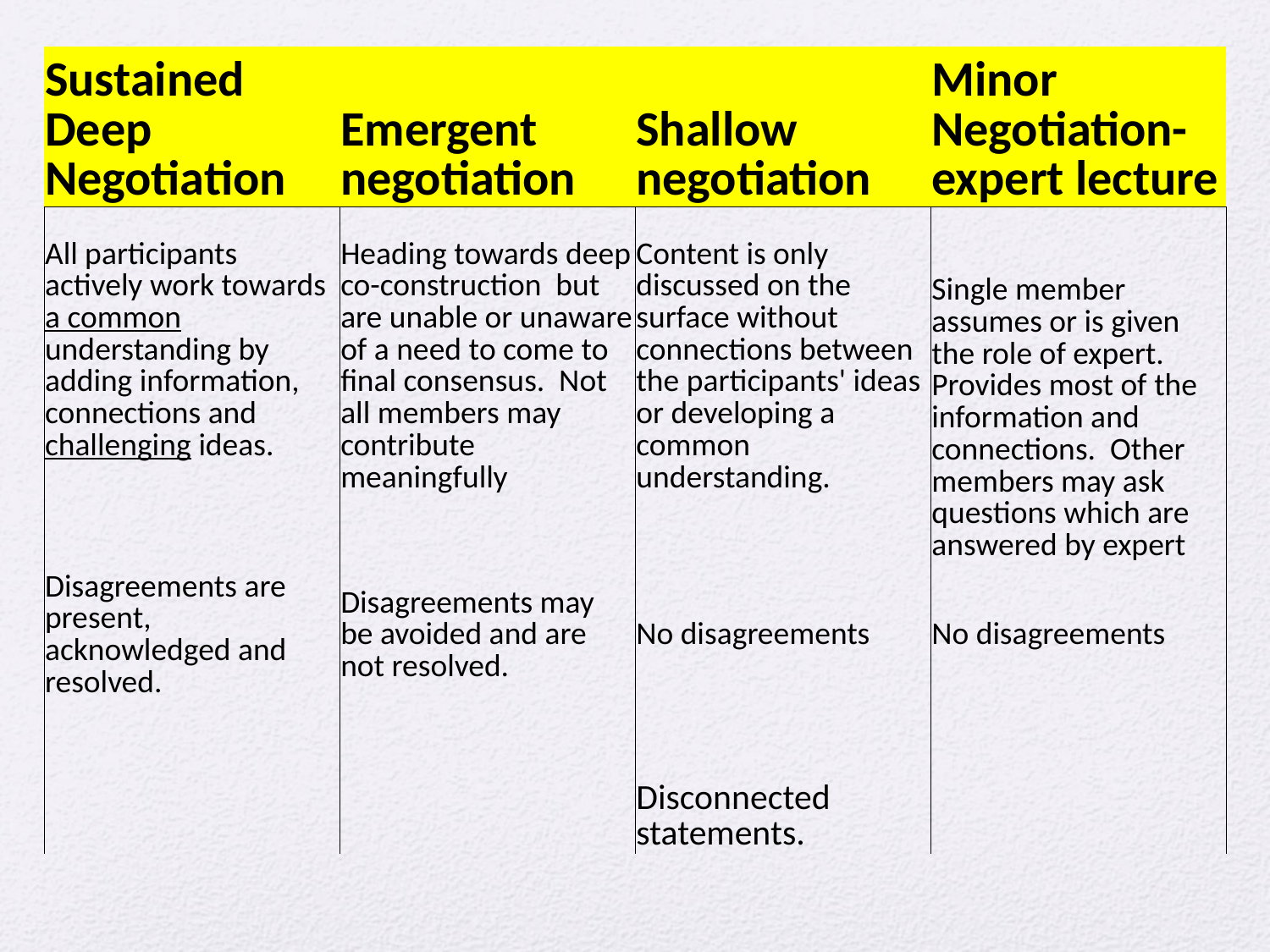

| Sustained Deep Negotiation | Emergent negotiation | Shallow negotiation | Minor Negotiation-expert lecture |
| --- | --- | --- | --- |
| All participants actively work towards a common understanding by adding information, connections and challenging ideas. | Heading towards deep co-construction but are unable or unaware of a need to come to final consensus. Not all members may contribute meaningfully | Content is only discussed on the surface without connections between the participants' ideas or developing a common understanding. | Single member assumes or is given the role of expert. Provides most of the information and connections. Other members may ask questions which are answered by expert |
| Disagreements are present, acknowledged and resolved. | Disagreements may be avoided and are not resolved. | No disagreements | No disagreements |
|  |  | Disconnected statements. |  |